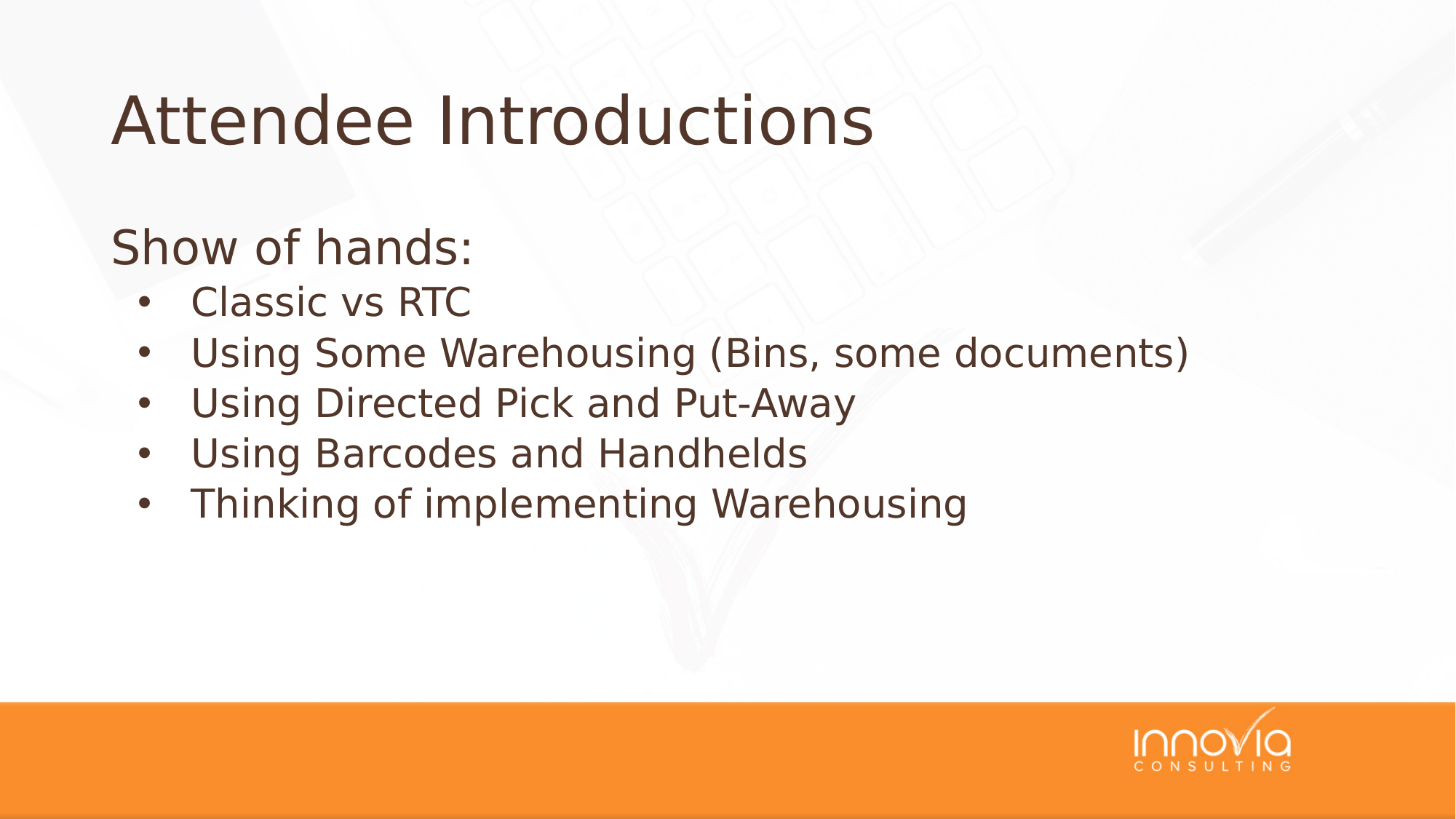

# Attendee Introductions
Show of hands:
Classic vs RTC
Using Some Warehousing (Bins, some documents)
Using Directed Pick and Put-Away
Using Barcodes and Handhelds
Thinking of implementing Warehousing